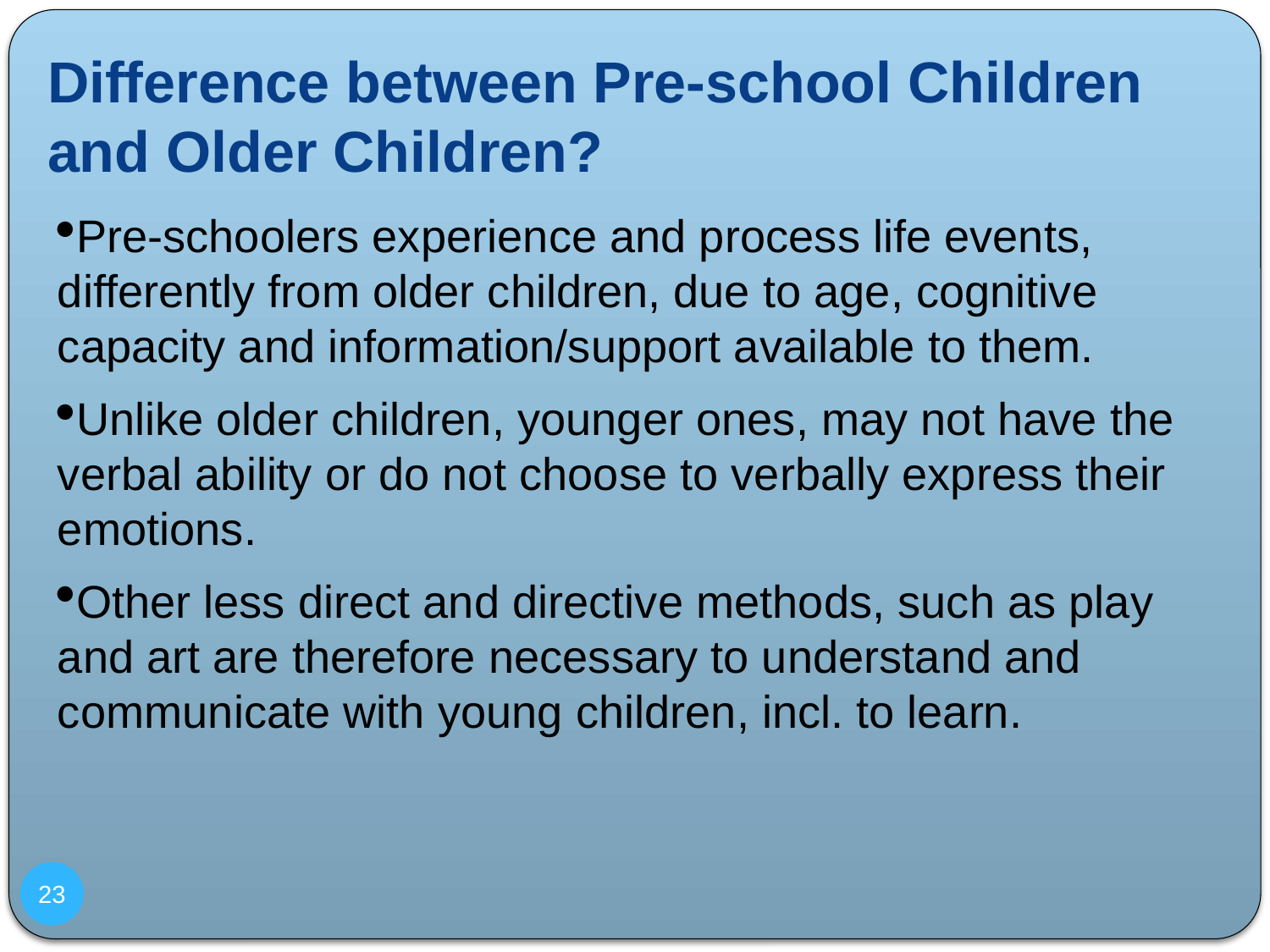

# Difference between Pre-school Children and Older Children?
Pre-schoolers experience and process life events, differently from older children, due to age, cognitive capacity and information/support available to them.
Unlike older children, younger ones, may not have the verbal ability or do not choose to verbally express their emotions.
Other less direct and directive methods, such as play and art are therefore necessary to understand and communicate with young children, incl. to learn.

23